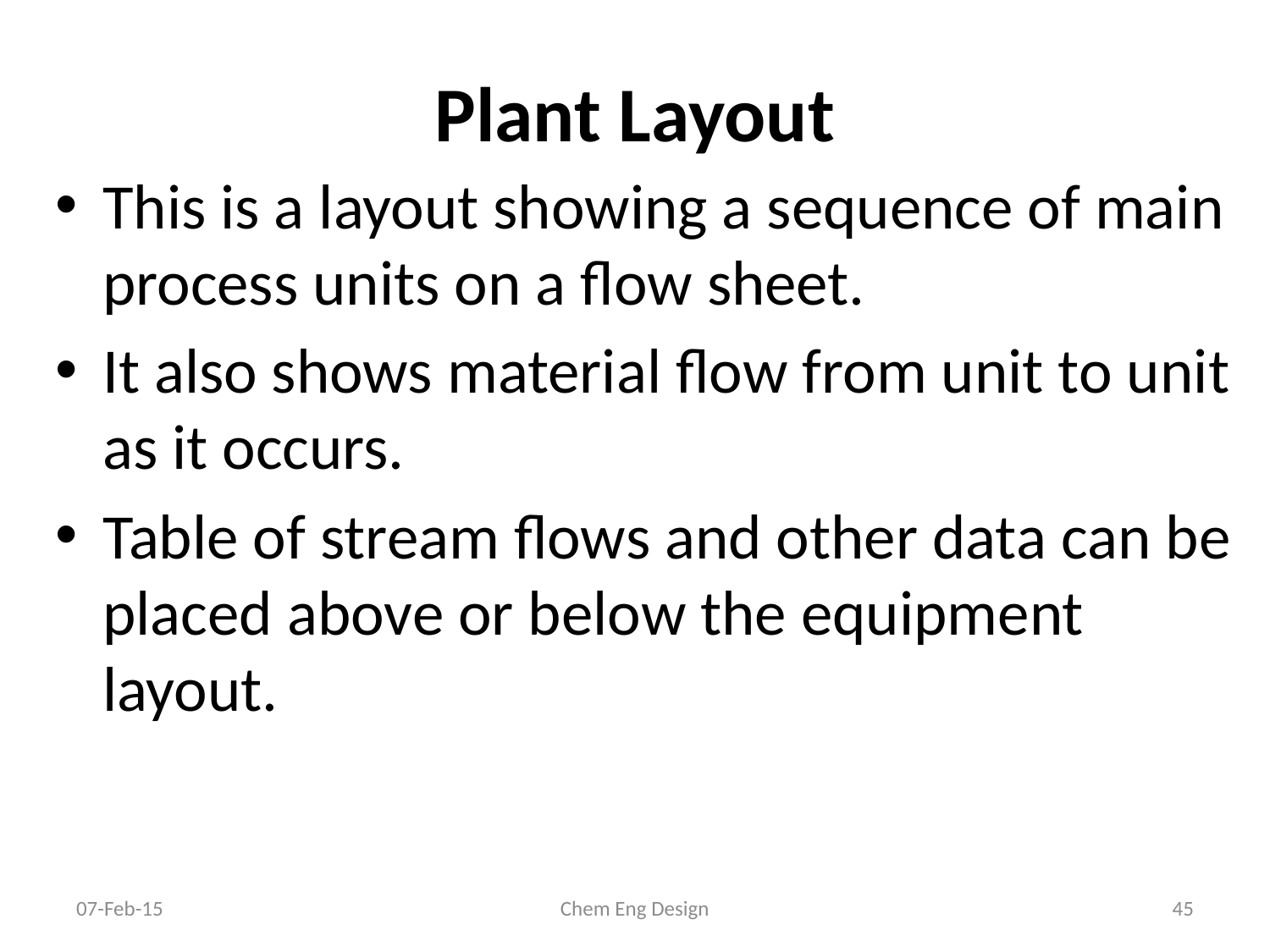

# Plant Layout
This is a layout showing a sequence of main process units on a flow sheet.
It also shows material flow from unit to unit as it occurs.
Table of stream flows and other data can be placed above or below the equipment layout.

07-Feb-15
Chem Eng Design
45